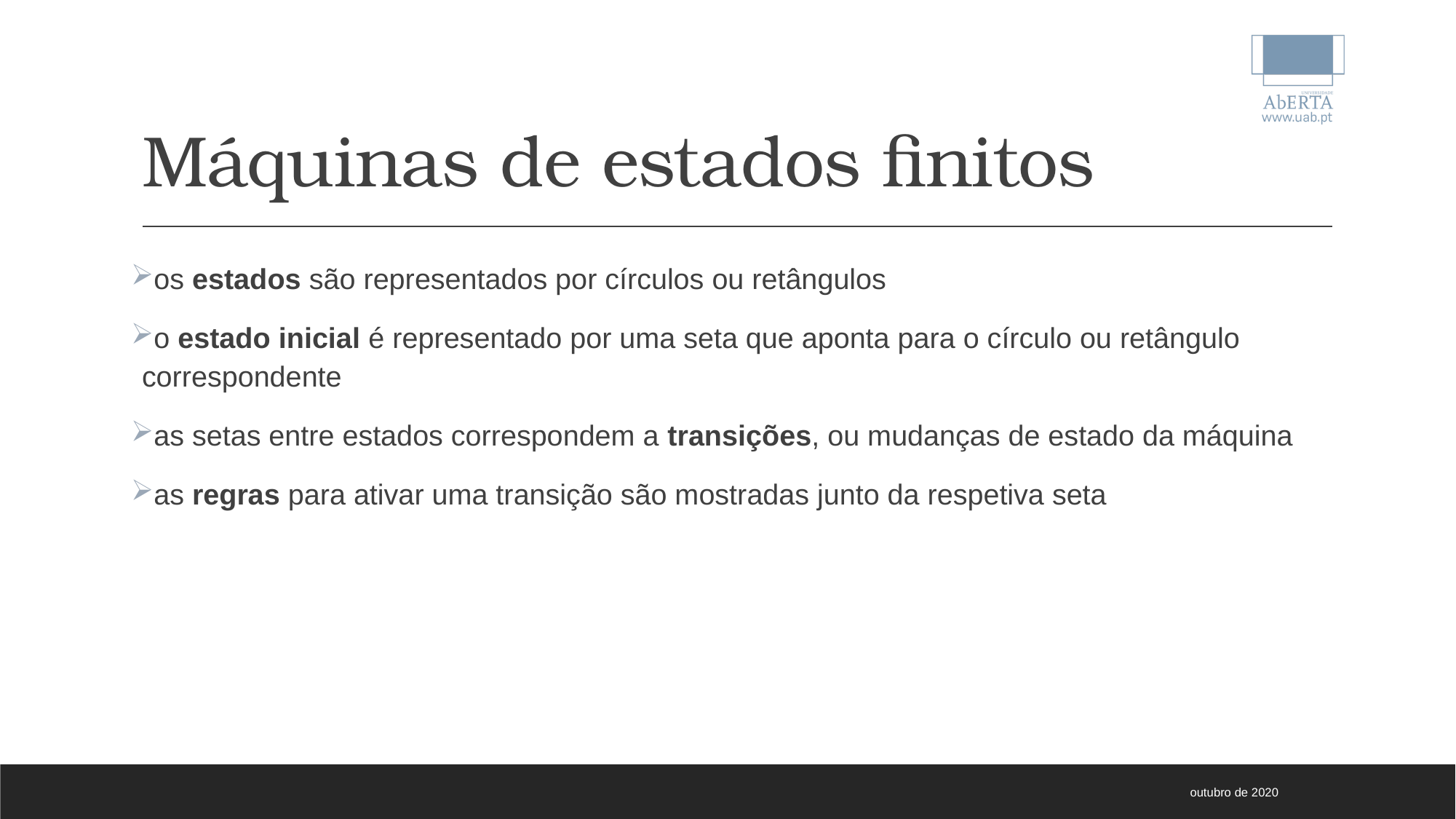

# Máquinas de estados finitos
os estados são representados por círculos ou retângulos
o estado inicial é representado por uma seta que aponta para o círculo ou retângulo correspondente
as setas entre estados correspondem a transições, ou mudanças de estado da máquina
as regras para ativar uma transição são mostradas junto da respetiva seta

outubro de 2020